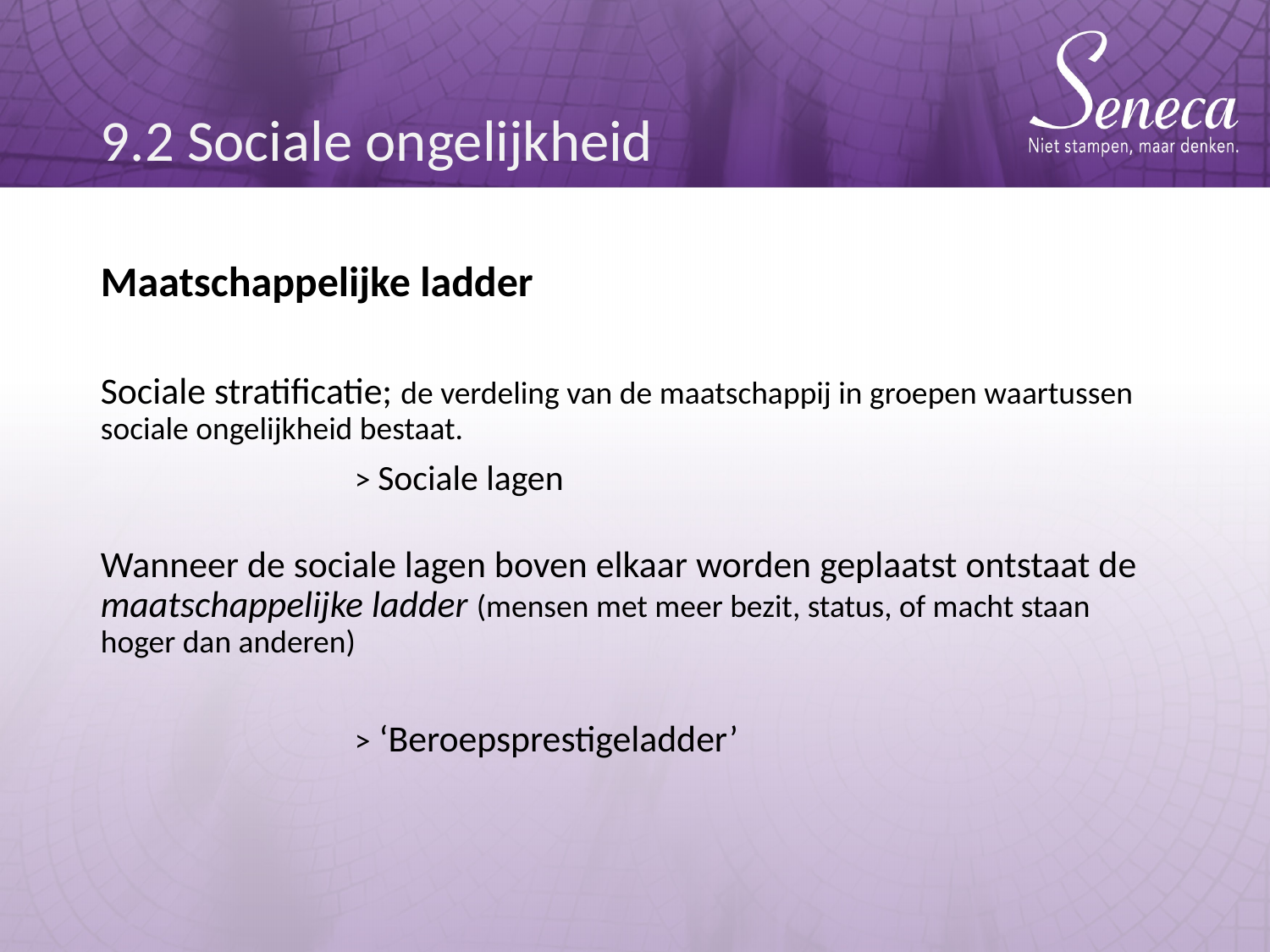

# 9.2 Sociale ongelijkheid
Maatschappelijke ladder

Sociale stratificatie; de verdeling van de maatschappij in groepen waartussen sociale ongelijkheid bestaat.
		> Sociale lagen
Wanneer de sociale lagen boven elkaar worden geplaatst ontstaat de maatschappelijke ladder (mensen met meer bezit, status, of macht staan hoger dan anderen)

		> ‘Beroepsprestigeladder’